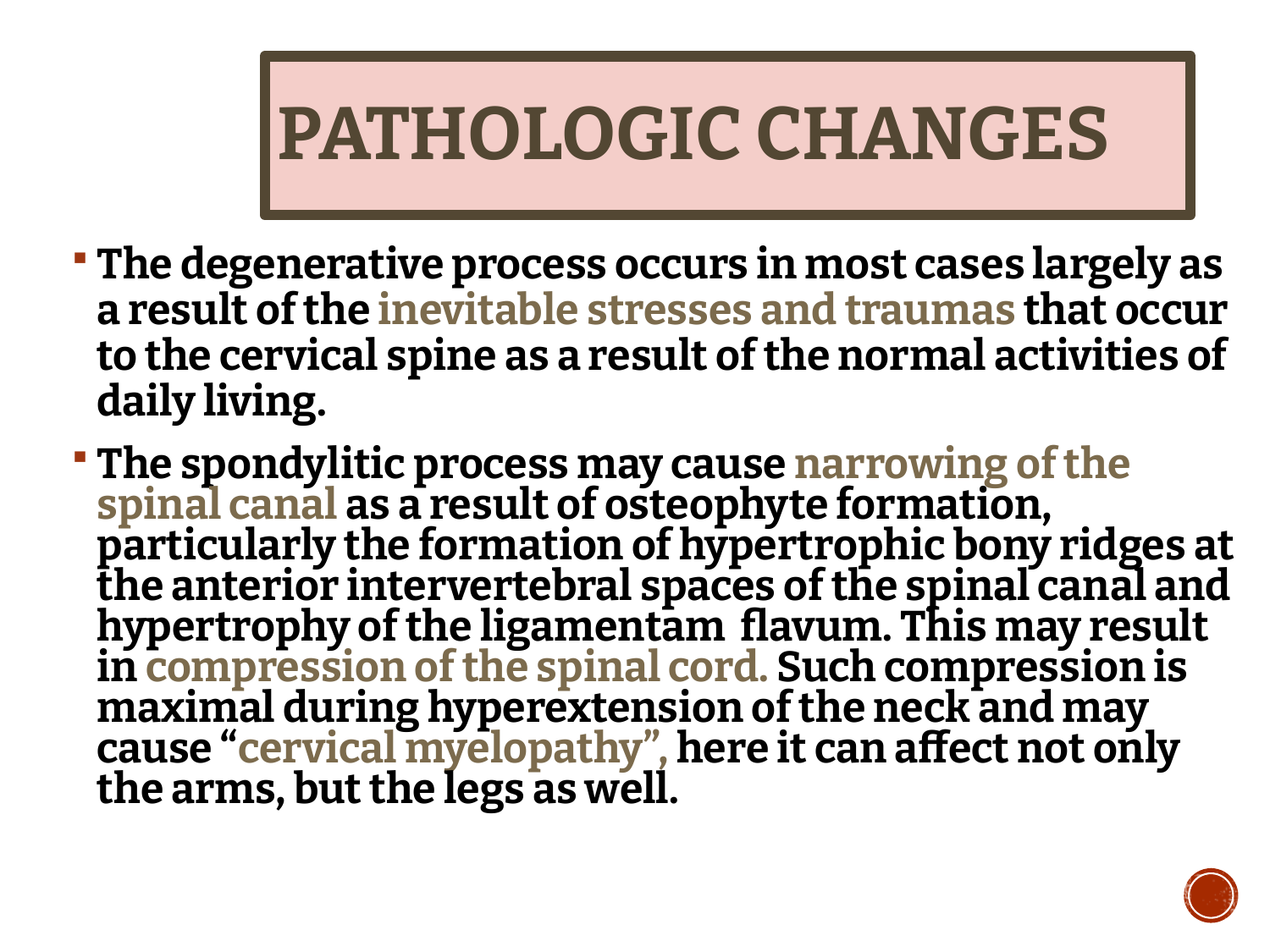

# Pathologic Changes
The degenerative process occurs in most cases largely as a result of the inevitable stresses and traumas that occur to the cervical spine as a result of the normal activities of daily living.
The spondylitic process may cause narrowing of the spinal canal as a result of osteophyte formation, particularly the formation of hypertrophic bony ridges at the anterior intervertebral spaces of the spinal canal and hypertrophy of the ligamentam  flavum. This may result in compression of the spinal cord. Such compression is maximal during hyperextension of the neck and may cause “cervical myelopathy”, here it can affect not only the arms, but the legs as well.